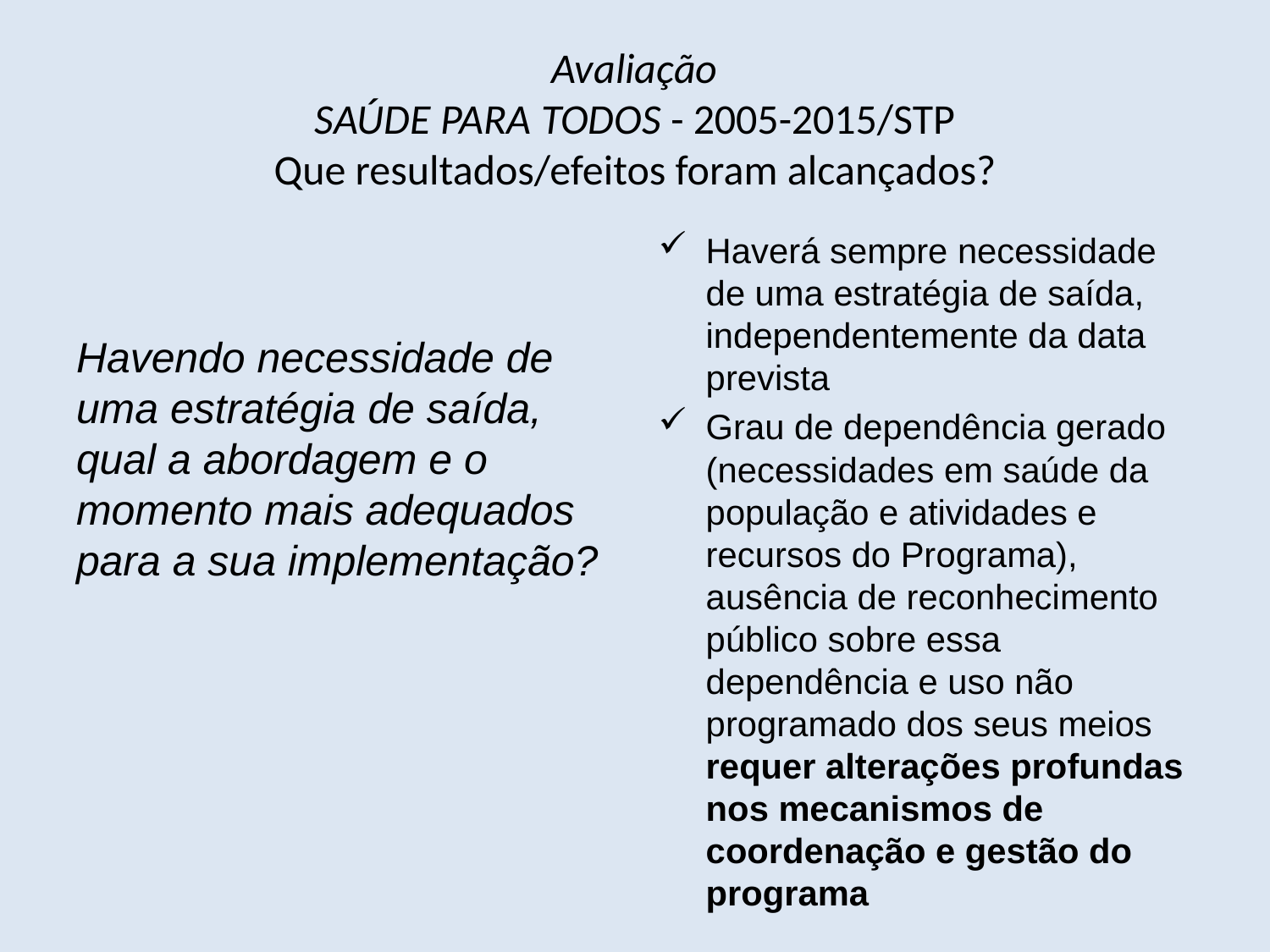

# Avaliação SAÚDE PARA TODOS - 2005-2015/STP Que resultados/efeitos foram alcançados?

Havendo necessidade de uma estratégia de saída, qual a abordagem e o momento mais adequados para a sua implementação?
Haverá sempre necessidade de uma estratégia de saída, independentemente da data prevista
Grau de dependência gerado (necessidades em saúde da população e atividades e recursos do Programa), ausência de reconhecimento público sobre essa dependência e uso não programado dos seus meios requer alterações profundas nos mecanismos de coordenação e gestão do programa